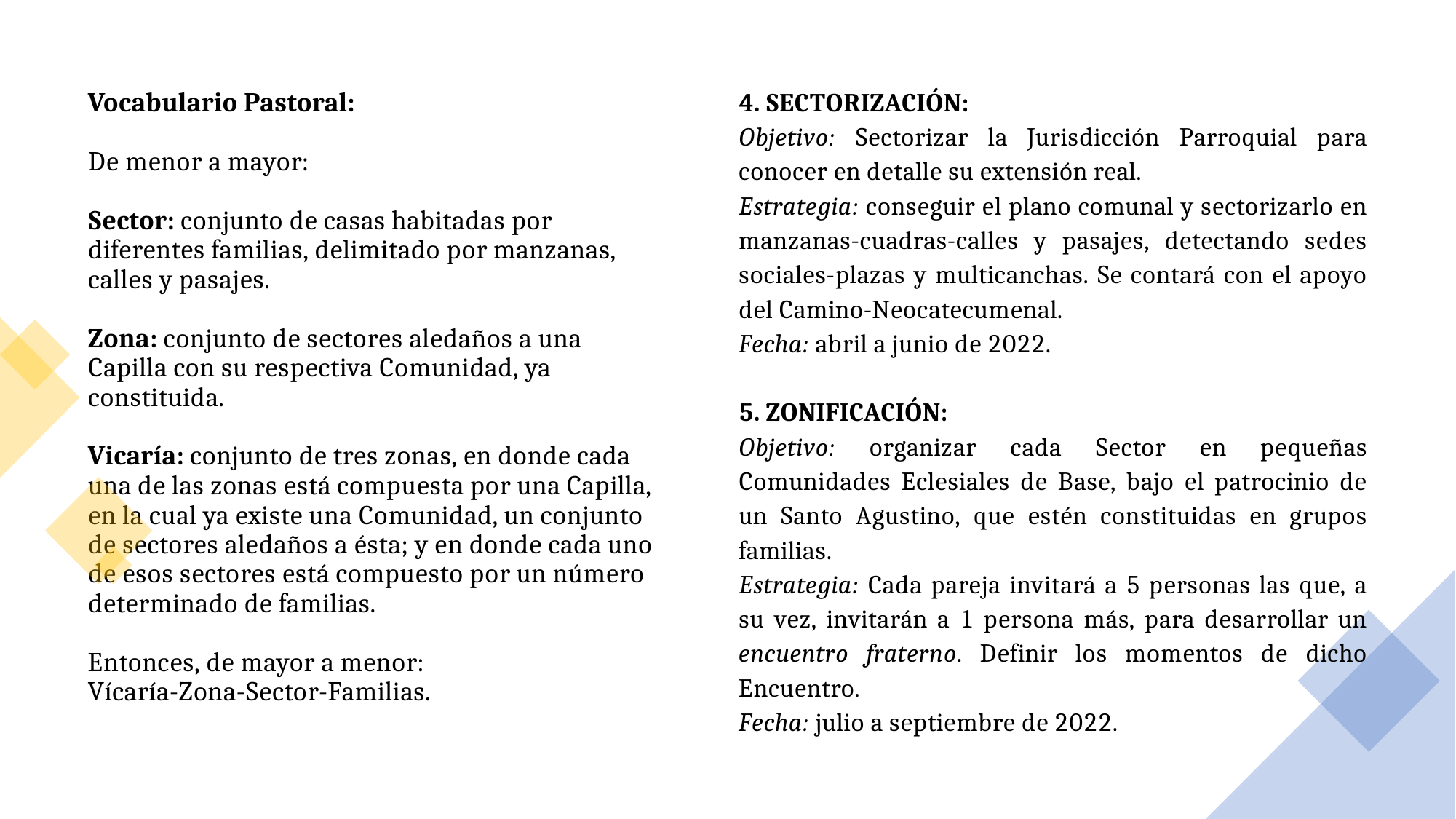

# Vocabulario Pastoral: De menor a mayor: Sector: conjunto de casas habitadas por diferentes familias, delimitado por manzanas, calles y pasajes. Zona: conjunto de sectores aledaños a una Capilla con su respectiva Comunidad, ya constituida. Vicaría: conjunto de tres zonas, en donde cada una de las zonas está compuesta por una Capilla, en la cual ya existe una Comunidad, un conjunto de sectores aledaños a ésta; y en donde cada uno de esos sectores está compuesto por un número determinado de familias. Entonces, de mayor a menor: Vícaría-Zona-Sector-Familias.
4. SECTORIZACIÓN:
Objetivo: Sectorizar la Jurisdicción Parroquial para conocer en detalle su extensión real.
Estrategia: conseguir el plano comunal y sectorizarlo en manzanas-cuadras-calles y pasajes, detectando sedes sociales-plazas y multicanchas. Se contará con el apoyo del Camino-Neocatecumenal.
Fecha: abril a junio de 2022.

5. ZONIFICACIÓN:
Objetivo: organizar cada Sector en pequeñas Comunidades Eclesiales de Base, bajo el patrocinio de un Santo Agustino, que estén constituidas en grupos familias.
Estrategia: Cada pareja invitará a 5 personas las que, a su vez, invitarán a 1 persona más, para desarrollar un encuentro fraterno. Definir los momentos de dicho Encuentro.
Fecha: julio a septiembre de 2022.